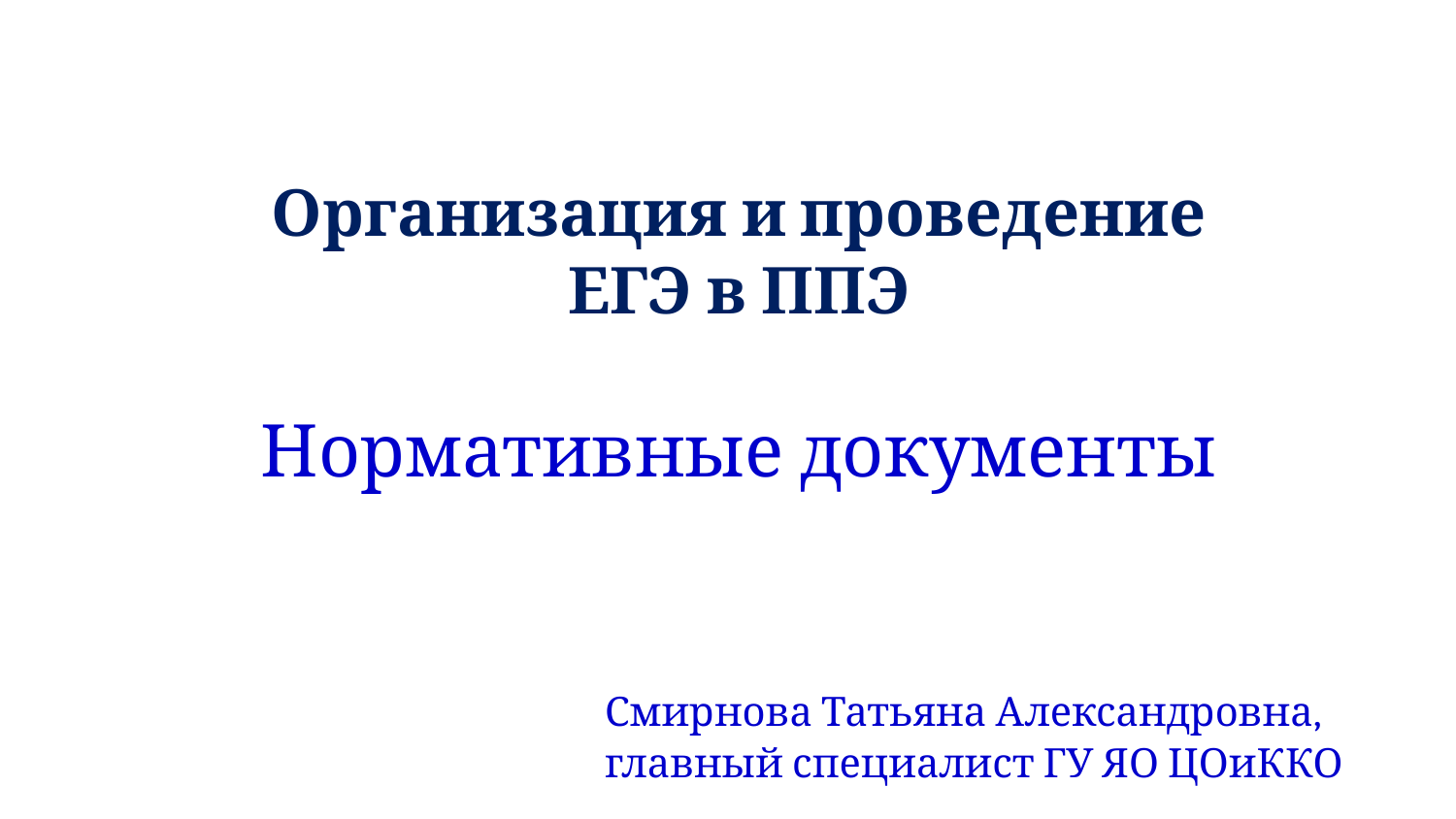

# Организация и проведение ЕГЭ в ППЭ Нормативные документы
Смирнова Татьяна Александровна,
главный специалист ГУ ЯО ЦОиККО